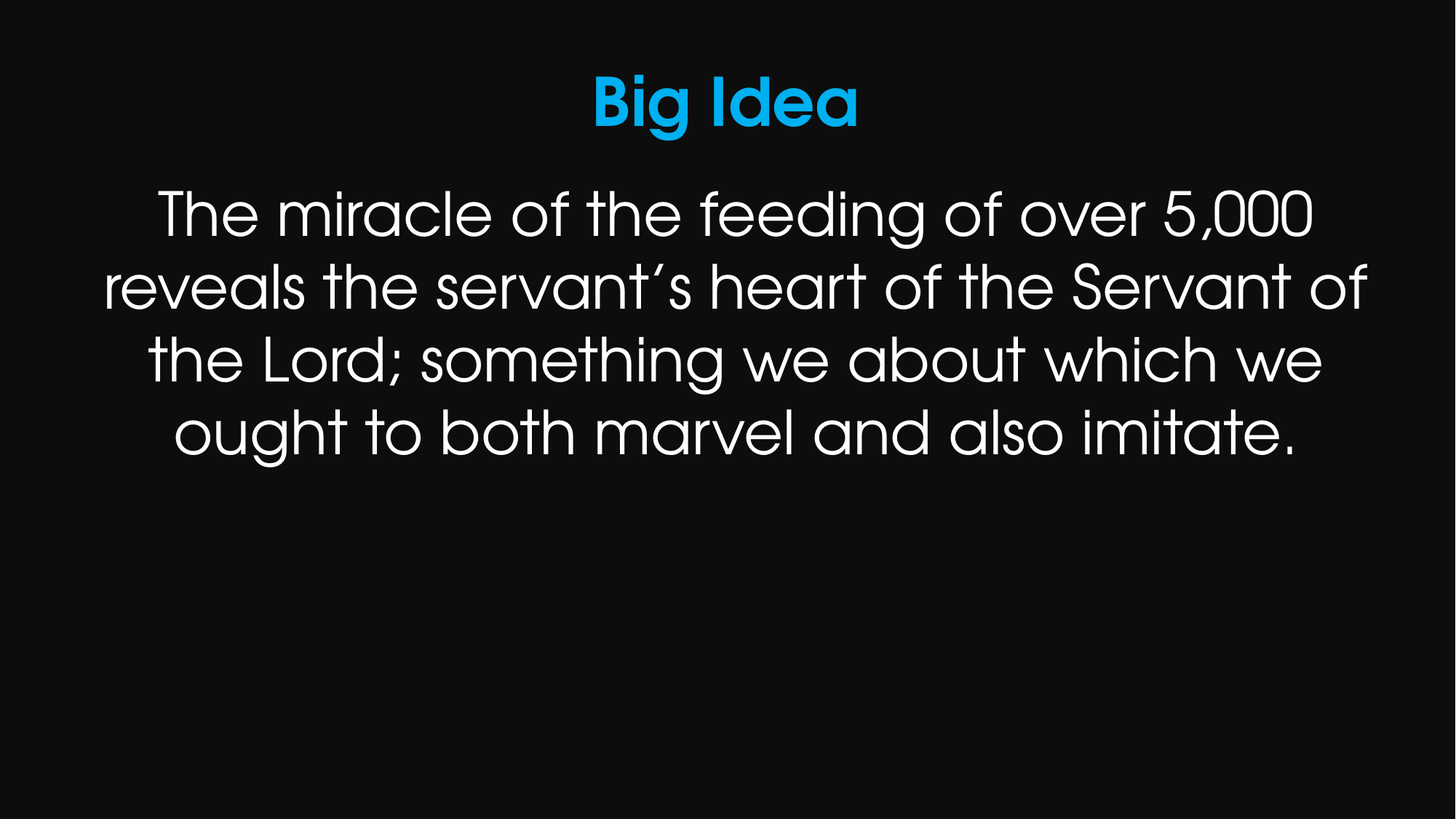

# Big Idea
The miracle of the feeding of over 5,000 reveals the servant’s heart of the Servant of the Lord; something we about which we ought to both marvel and also imitate.